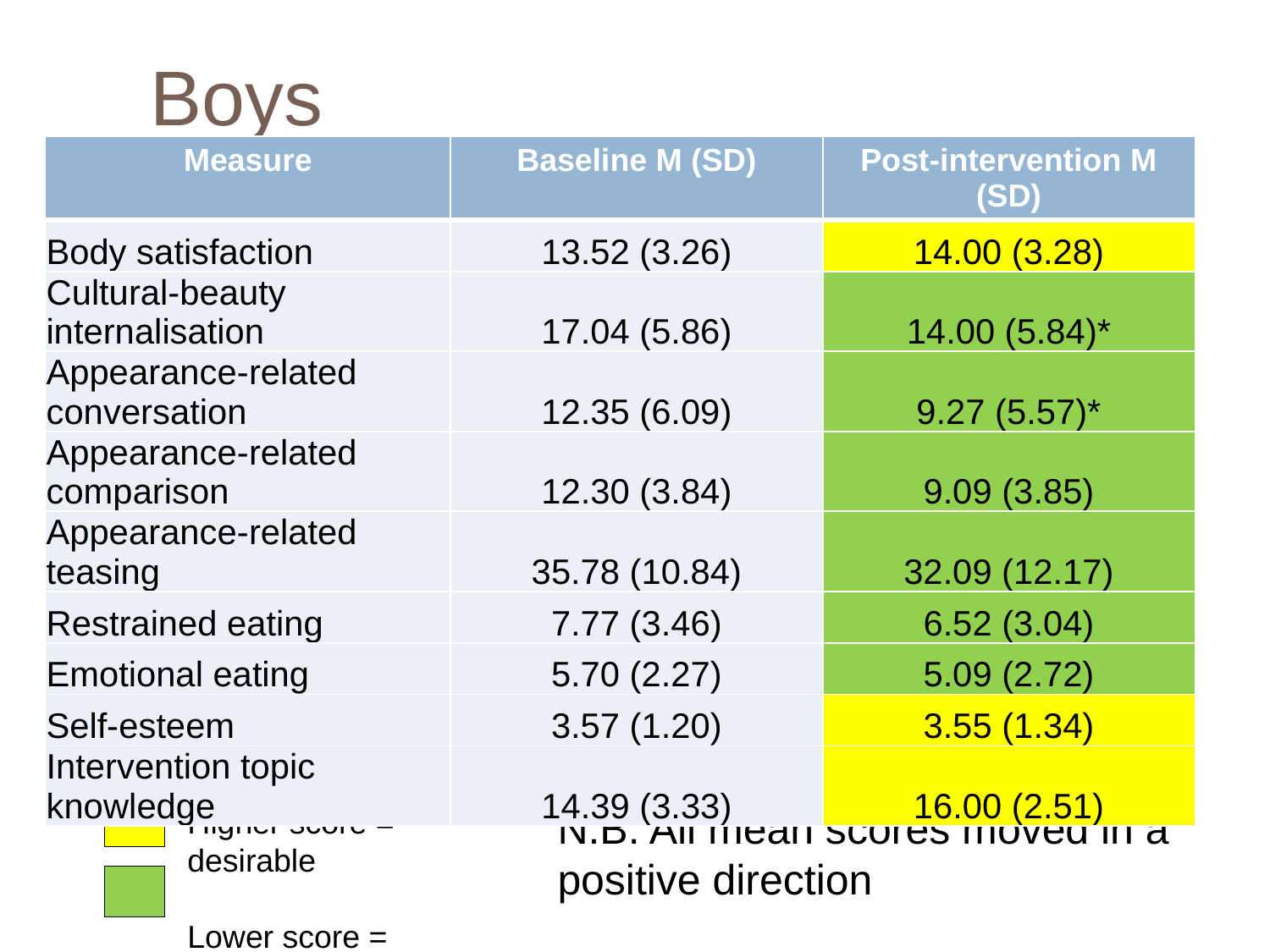

Boys
| Measure | Baseline M (SD) | Post-intervention M (SD) |
| --- | --- | --- |
| Body satisfaction | 13.52 (3.26) | 14.00 (3.28) |
| Cultural-beauty internalisation | 17.04 (5.86) | 14.00 (5.84)\* |
| Appearance-related conversation | 12.35 (6.09) | 9.27 (5.57)\* |
| Appearance-related comparison | 12.30 (3.84) | 9.09 (3.85) |
| Appearance-related teasing | 35.78 (10.84) | 32.09 (12.17) |
| Restrained eating | 7.77 (3.46) | 6.52 (3.04) |
| Emotional eating | 5.70 (2.27) | 5.09 (2.72) |
| Self-esteem | 3.57 (1.20) | 3.55 (1.34) |
| Intervention topic knowledge | 14.39 (3.33) | 16.00 (2.51) |

Higher score = desirable

Lower score = desirable
N.B. All mean scores moved in a positive direction